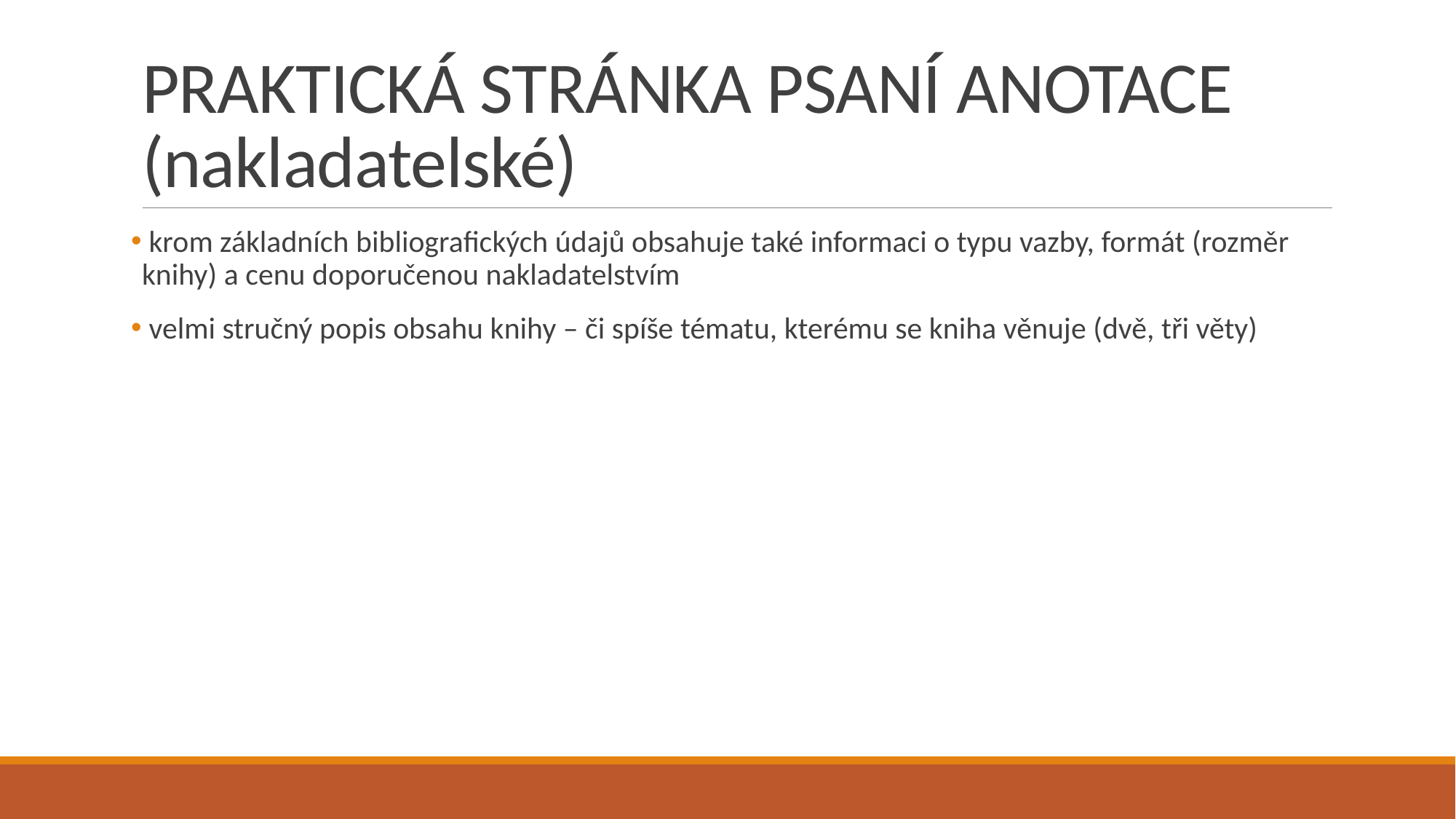

# PRAKTICKÁ STRÁNKA PSANÍ ANOTACE (nakladatelské)
 krom základních bibliografických údajů obsahuje také informaci o typu vazby, formát (rozměr knihy) a cenu doporučenou nakladatelstvím
 velmi stručný popis obsahu knihy – či spíše tématu, kterému se kniha věnuje (dvě, tři věty)